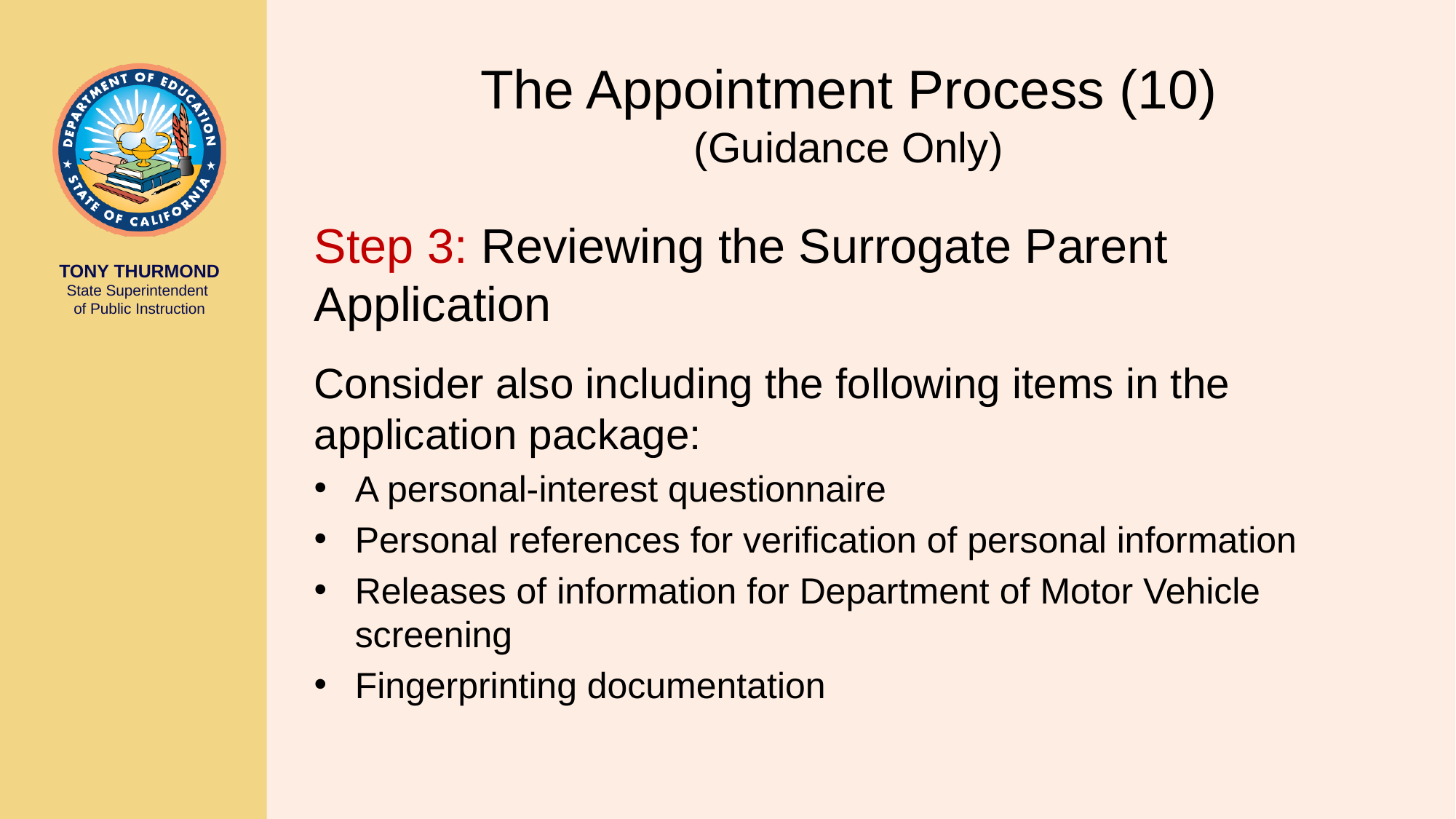

# The Appointment Process (10) (Guidance Only)
Step 3: Reviewing the Surrogate Parent Application

Consider also including the following items in the application package:
A personal-interest questionnaire
Personal references for verification of personal information
Releases of information for Department of Motor Vehicle screening
Fingerprinting documentation